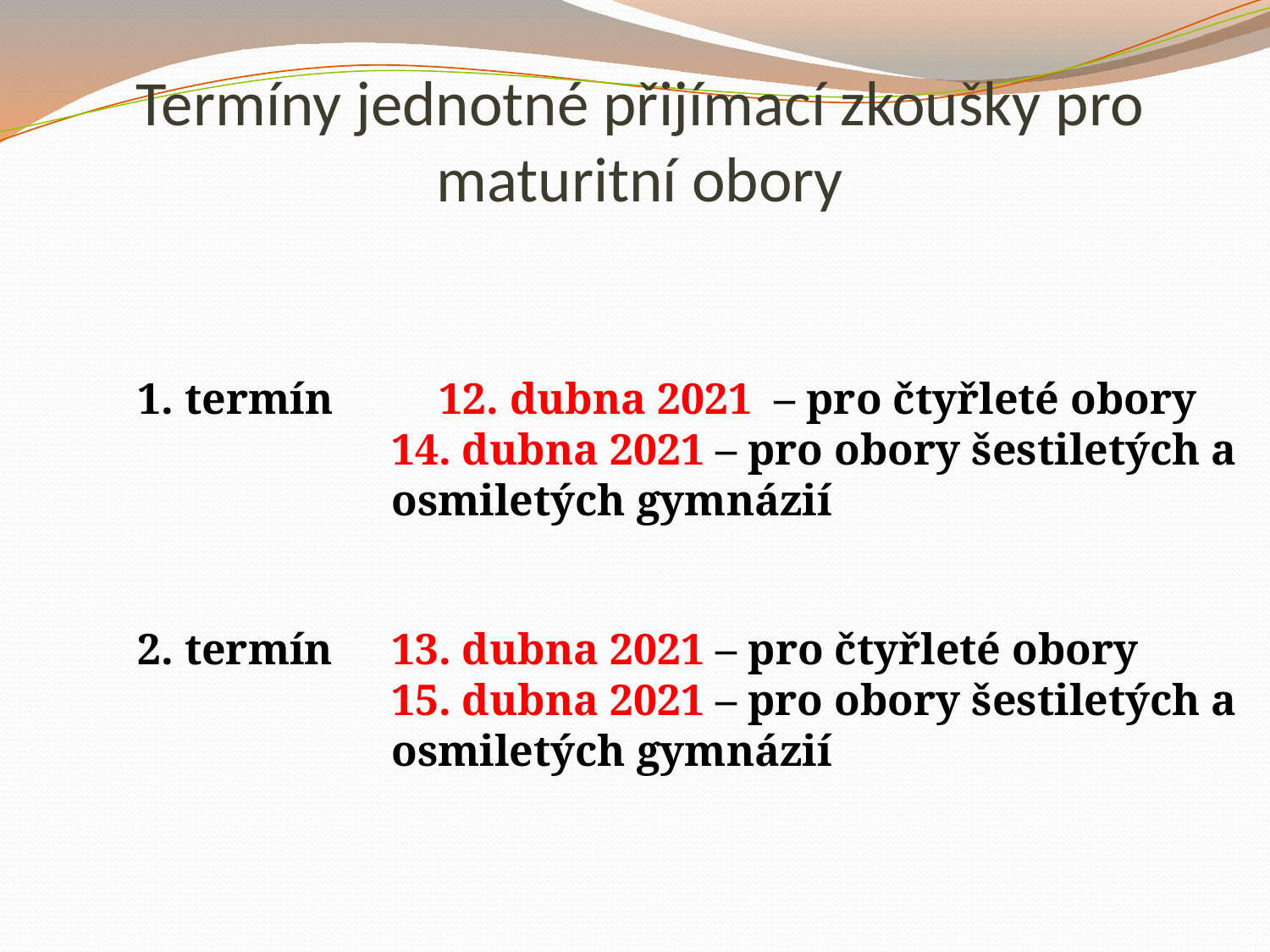

# Termíny jednotné přijímací zkoušky pro maturitní obory
termín 	12. dubna 2021  – pro čtyřleté obory
14. dubna 2021 – pro obory šestiletých a osmiletých gymnázií
2. termín 	13. dubna 2021 – pro čtyřleté obory
15. dubna 2021 – pro obory šestiletých a osmiletých gymnázií